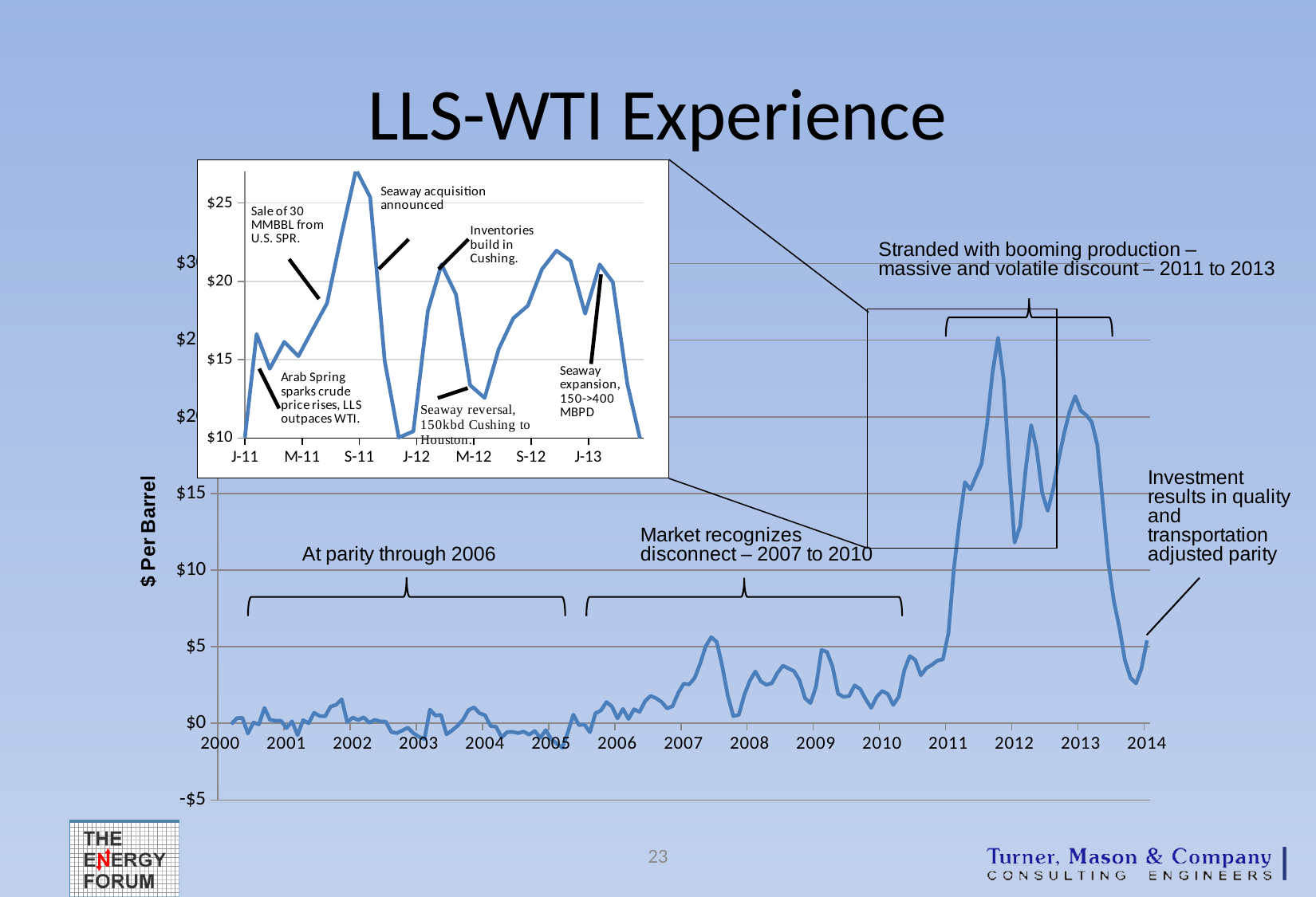

# LLS-WTI Experience

### Chart

| Category |  |
|---|---|

### Chart

| Category | LLS - WTI |
|---|---|
| 36526 | None |
| 36557 | None |
| 36586 | -0.049999999999999524 |
| 36617 | 0.33666666666667266 |
| 36647 | 0.35666666666667096 |
| 36678 | -0.6666666666666666 |
| 36708 | 0.05333333333333423 |
| 36739 | -0.06666666666666643 |
| 36770 | 1.0066666666666677 |
| 36800 | 0.22666666666666777 |
| 36831 | 0.1733333333333363 |
| 36861 | 0.16666666666666785 |
| 36892 | -0.3100000000000024 |
| 36923 | 0.1300000000000002 |
| 36951 | -0.7700000000000081 |
| 36982 | 0.21333333333333457 |
| 37012 | 0.0066666666666665274 |
| 37043 | 0.6900000000000006 |
| 37073 | 0.4800000000000005 |
| 37104 | 0.46 |
| 37135 | 1.0899999999999832 |
| 37165 | 1.2133333333333336 |
| 37196 | 1.573333333333334 |
| 37226 | 0.08000000000000067 |
| 37257 | 0.38000000000000367 |
| 37288 | 0.2133333333333358 |
| 37316 | 0.3933333333333333 |
| 37347 | 0.040000000000000334 |
| 37377 | 0.22666666666666777 |
| 37408 | 0.12333333333333367 |
| 37438 | 0.10666666666666794 |
| 37469 | -0.5666666666666675 |
| 37500 | -0.640000000000008 |
| 37530 | -0.46333333333333354 |
| 37561 | -0.2833333333333338 |
| 37591 | -0.6433333333333346 |
| 37622 | -0.8700000000000063 |
| 37653 | -1.0299999999999792 |
| 37681 | 0.8966666666666695 |
| 37712 | 0.5133333333333354 |
| 37742 | 0.5433333333333353 |
| 37773 | -0.7199999999999976 |
| 37803 | -0.4666666666666687 |
| 37834 | -0.1566666666666663 |
| 37865 | 0.2400000000000002 |
| 37895 | 0.8666666666666659 |
| 37926 | 1.0466666666666669 |
| 37956 | 0.6533333333333357 |
| 37987 | 0.5266666666666695 |
| 38018 | -0.1733333333333316 |
| 38047 | -0.22666666666666418 |
| 38078 | -0.9199999999999969 |
| 38108 | -0.5666666666666652 |
| 38139 | -0.5599999999999976 |
| 38169 | -0.6400000000000056 |
| 38200 | -0.5366666666666641 |
| 38231 | -0.7400000000000037 |
| 38261 | -0.49666666666667214 |
| 38292 | -0.9400000000000006 |
| 38322 | -0.4400000000000001 |
| 38353 | -1.0366666666666664 |
| 38384 | -1.3300000000000007 |
| 38412 | -1.5899999999999817 |
| 38443 | -0.5899999999999985 |
| 38473 | 0.5700000000000026 |
| 38504 | -0.10999999999999698 |
| 38534 | -0.07333333333333174 |
| 38565 | -0.576666666666668 |
| 38596 | 0.6600000000000072 |
| 38626 | 0.8399999999999986 |
| 38657 | 1.3933333333333355 |
| 38687 | 1.0966666666666687 |
| 38718 | 0.32666666666667393 |
| 38749 | 0.9400000000000006 |
| 38777 | 0.2866666666666682 |
| 38808 | 0.9166666666666643 |
| 38838 | 0.7466666666666649 |
| 38869 | 1.4533333333333318 |
| 38899 | 1.7903508771929875 |
| 38930 | 1.6381769641495278 |
| 38961 | 1.3981769641495259 |
| 38991 | 0.9711594202898614 |
| 39022 | 1.1233333333333324 |
| 39052 | 1.971000000000004 |
| 39083 | 2.5886666666666684 |
| 39114 | 2.5419999999999994 |
| 39142 | 2.9697878787879124 |
| 39173 | 3.9111212121212042 |
| 39203 | 5.039606060606052 |
| 39234 | 5.625580086580004 |
| 39264 | 5.3130880230880155 |
| 39295 | 3.7201104209799882 |
| 39326 | 1.8172783407794757 |
| 39356 | 0.4659877955759125 |
| 39387 | 0.55619483491338 |
| 39417 | 1.8607464918334387 |
| 39448 | 2.7798148148148027 |
| 39479 | 3.387600529100524 |
| 39508 | 2.7314523809523807 |
| 39539 | 2.5201969696969915 |
| 39569 | 2.620347763347781 |
| 39600 | 3.285728715728715 |
| 39630 | 3.761183261183265 |
| 39661 | 3.5837229437229676 |
| 39692 | 3.4078499278499144 |
| 39722 | 2.817046238785357 |
| 39753 | 1.647152058891176 |
| 39783 | 1.3198504715896011 |
| 39814 | 2.404502645502644 |
| 39845 | 4.788206349206351 |
| 39873 | 4.657181818181704 |
| 39904 | 3.6910151515151437 |
| 39934 | 1.92534848484848 |
| 39965 | 1.7259545454545338 |
| 39995 | 1.7822121212121456 |
| 40026 | 2.478037518037565 |
| 40057 | 2.239567099567111 |
| 40087 | 1.5774458874458948 |
| 40118 | 1.0125503151819022 |
| 40148 | 1.7302631578947398 |
| 40179 | 2.1131180223285497 |
| 40210 | 1.916451355661878 |
| 40238 | 1.2036384439359296 |
| 40269 | 1.7403218190403498 |
| 40299 | 3.4613919944789493 |
| 40330 | 4.392083694083691 |
| 40360 | 4.131448773448772 |
| 40391 | 3.136782106782107 |
| 40422 | 3.599920634920636 |
| 40452 | 3.8199206349206367 |
| 40483 | 4.089011544011545 |
| 40513 | 4.1782972582972455 |
| 40544 | 5.881257575757577 |
| 40575 | 10.107342105263163 |
| 40603 | 13.17002326468345 |
| 40634 | 15.733189931350118 |
| 40664 | 15.261268461007413 |
| 40695 | 16.10555699855699 |
| 40725 | 16.92639033189029 |
| 40756 | 19.513643610013172 |
| 40787 | 22.901515182884747 |
| 40817 | 25.159792960662525 |
| 40848 | 22.468315605226007 |
| 40878 | 16.774188621099295 |
| 40909 | 11.794506081416719 |
| 40940 | 12.868412698412724 |
| 40969 | 16.548304473304484 |
| 41000 | 19.456042568542586 |
| 41030 | 17.86901515151517 |
| 41061 | 15.031504329004354 |
| 41091 | 13.874337662337672 |
| 41122 | 15.299370600413953 |
| 41153 | 17.261275362318845 |
| 41183 | 18.956811594202904 |
| 41214 | 20.39496047430833 |
| 41244 | 21.34662714097479 |
| 41275 | 20.401136363636372 |
| 41306 | 20.104962121212594 |
| 41334 | 19.652962121212433 |
| 41365 | 18.156825757575795 |
| 41395 | 14.32644532279314 |
| 41426 | 10.491778656126465 |
| 41456 | 7.972246376811587 |
| 41487 | 6.246982872200268 |
| 41518 | 4.123252713470111 |
| 41548 | 2.9725280757889467 |
| 41579 | 2.60358868184956 |
| 41609 | 3.5718426501034912 |
| 41640 | 5.418614718614734 |
23